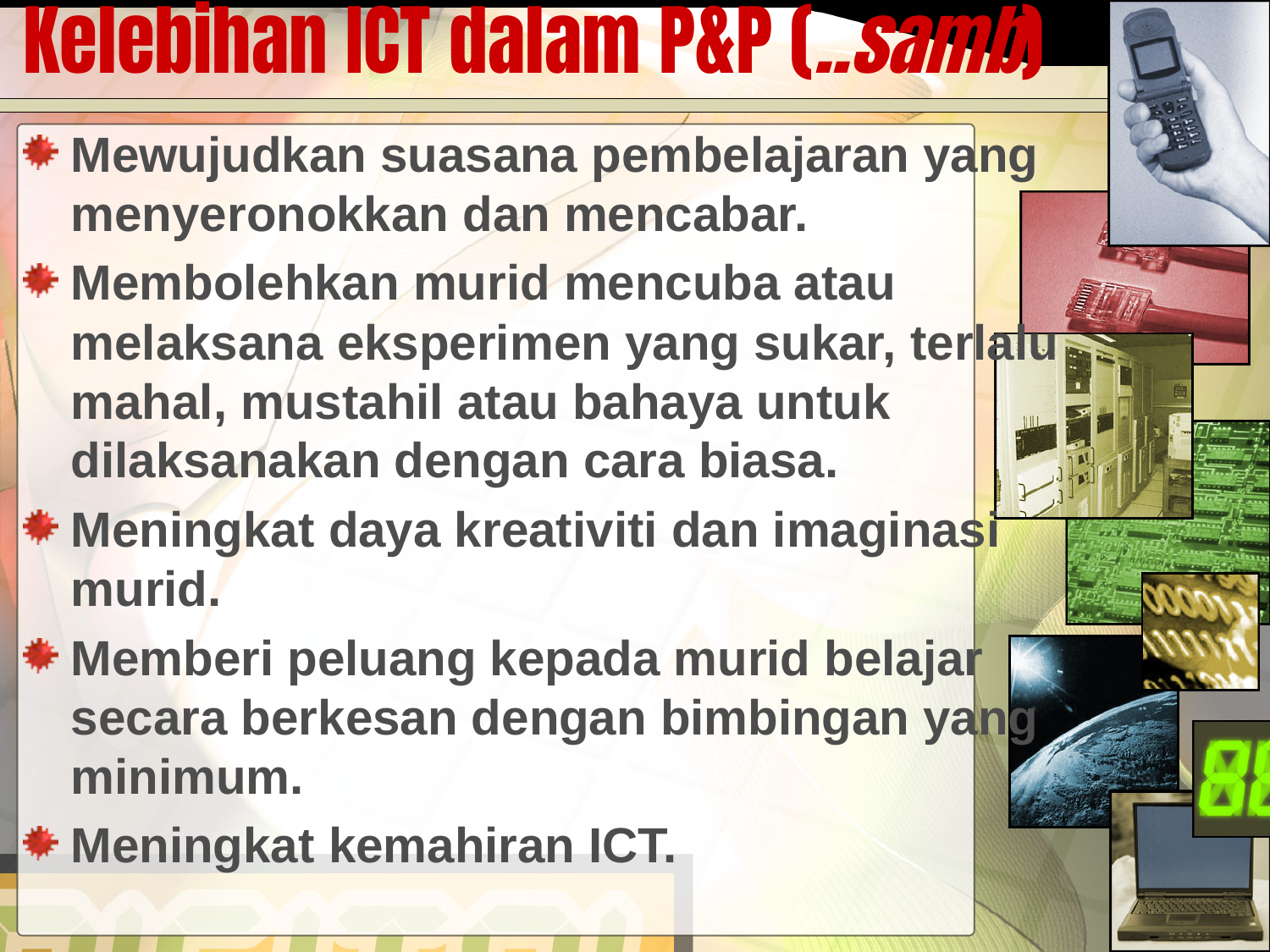

# Kelebihan ICT dalam P&P (..samb)
Mewujudkan suasana pembelajaran yang menyeronokkan dan mencabar.
Membolehkan murid mencuba atau melaksana eksperimen yang sukar, terlalu mahal, mustahil atau bahaya untuk dilaksanakan dengan cara biasa.
Meningkat daya kreativiti dan imaginasi murid.
Memberi peluang kepada murid belajar secara berkesan dengan bimbingan yang minimum.
Meningkat kemahiran ICT.